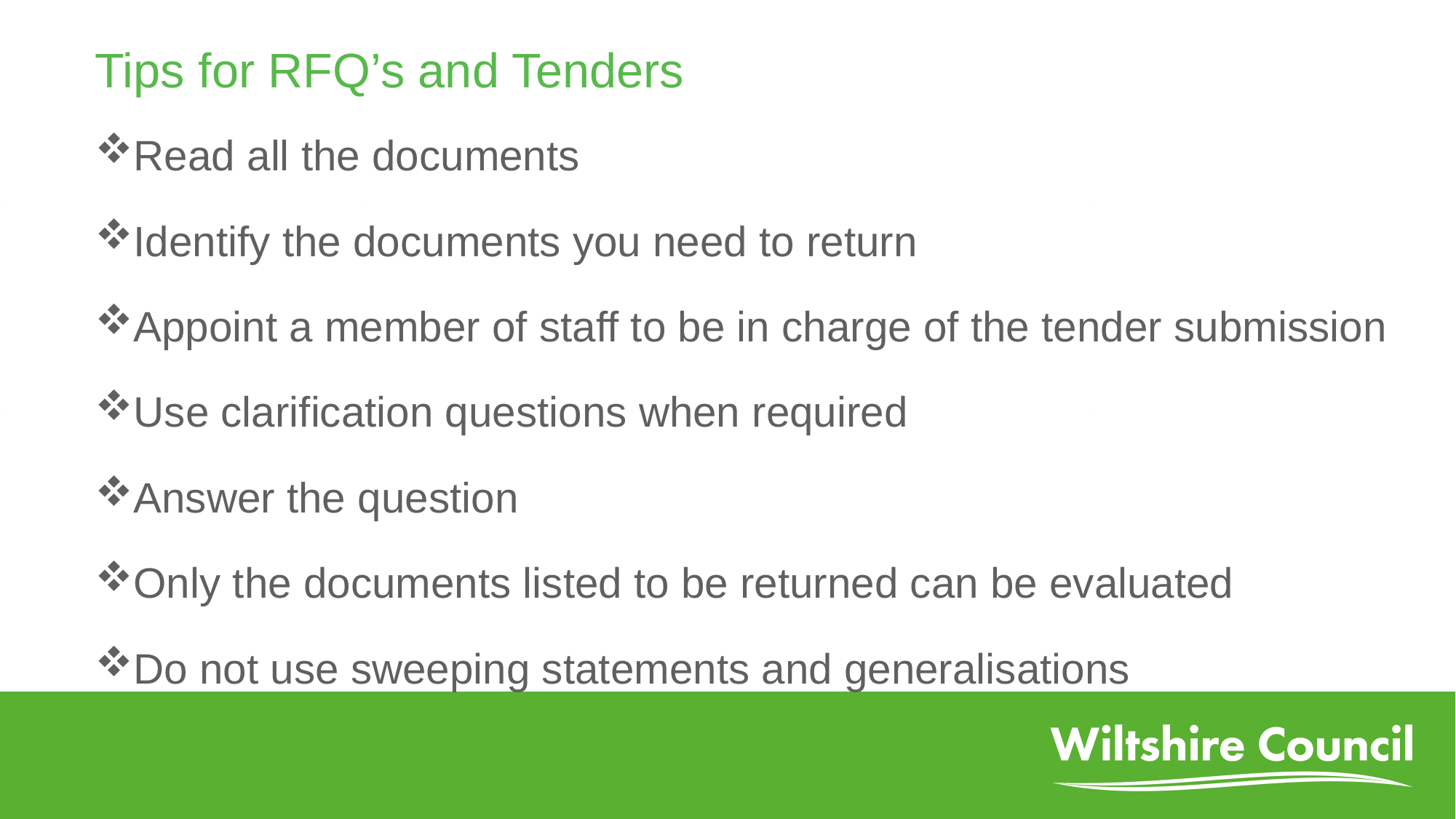

# Tips for RFQ’s and Tenders
Read all the documents
Identify the documents you need to return
Appoint a member of staff to be in charge of the tender submission
Use clarification questions when required
Answer the question
Only the documents listed to be returned can be evaluated
Do not use sweeping statements and generalisations